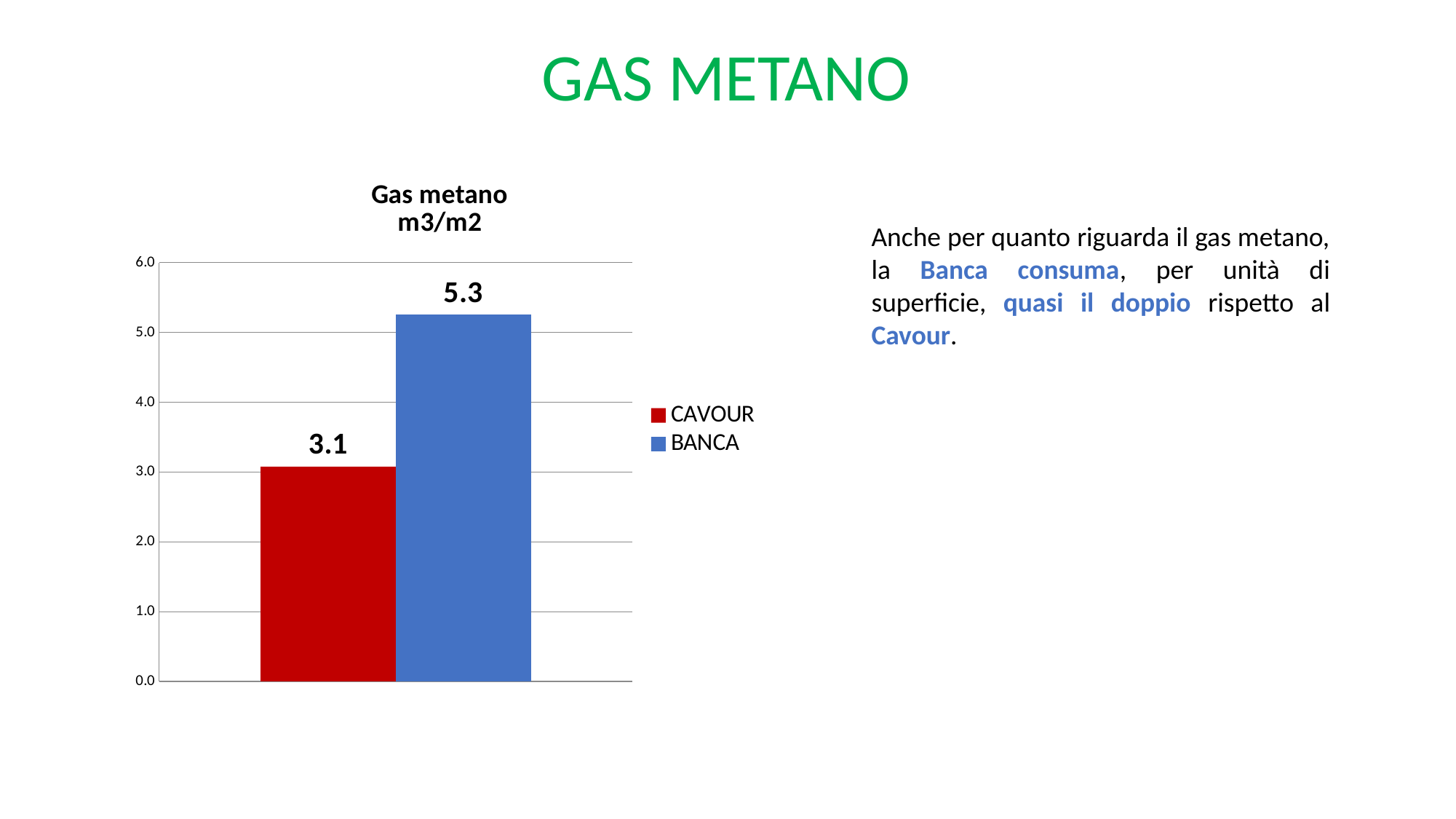

# GAS METANO

### Chart: Gas metano m3/m2

| Category | CAVOUR | BANCA |
|---|---|---|
| Gas (m3/m2) | 3.0800990916597852 | 5.2549885113072925 |
Anche per quanto riguarda il gas metano, la Banca consuma, per unità di superficie, quasi il doppio rispetto al Cavour.